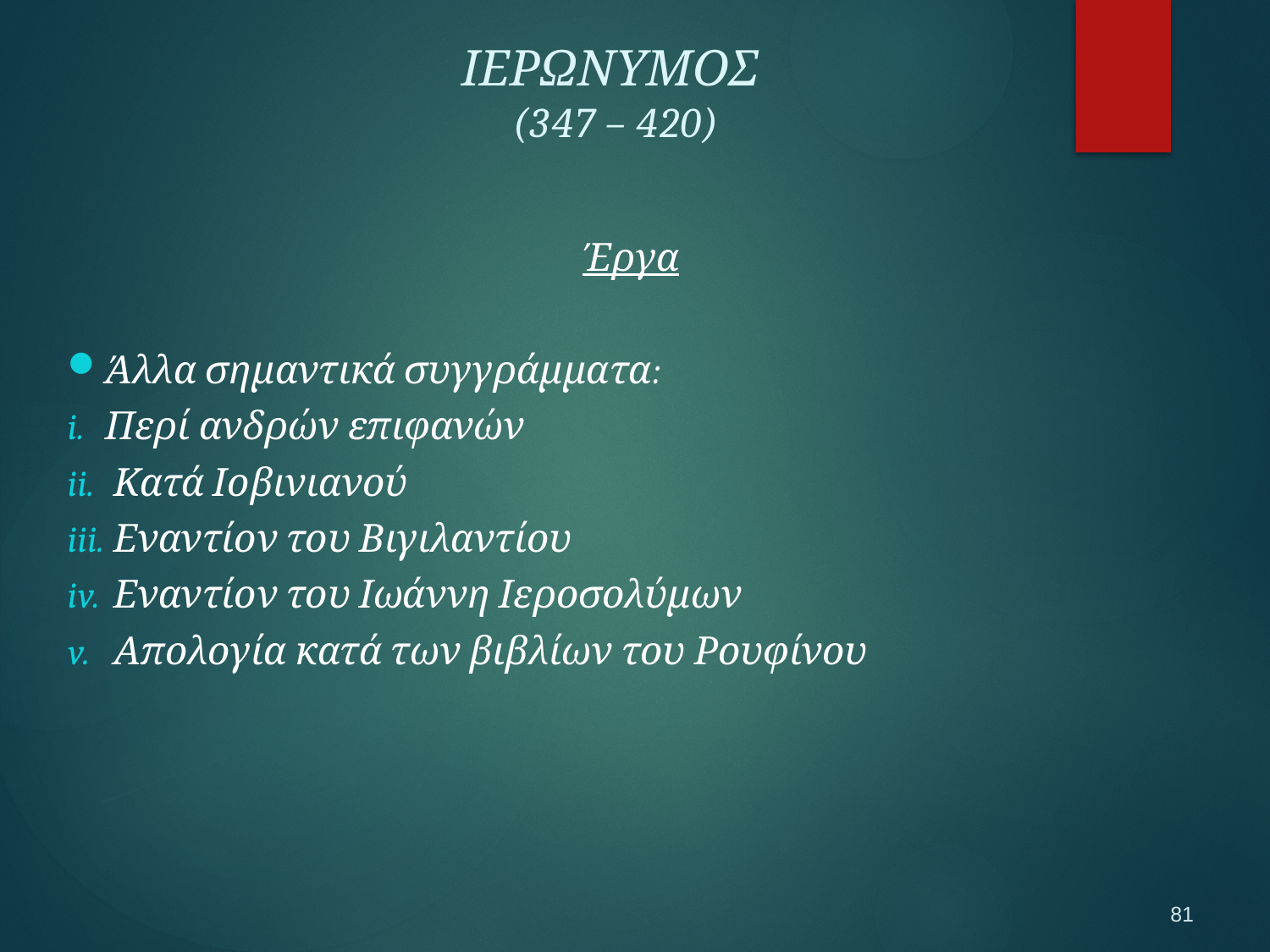

ΙΕΡΩΝΥΜΟΣ
(347 – 420)
Έργα

Άλλα σημαντικά συγγράμματα:
Περί ανδρών επιφανών
 Κατά Ιοβινιανού
 Εναντίον του Βιγιλαντίου
 Εναντίον του Ιωάννη Ιεροσολύμων
 Απολογία κατά των βιβλίων του Ρουφίνου

81